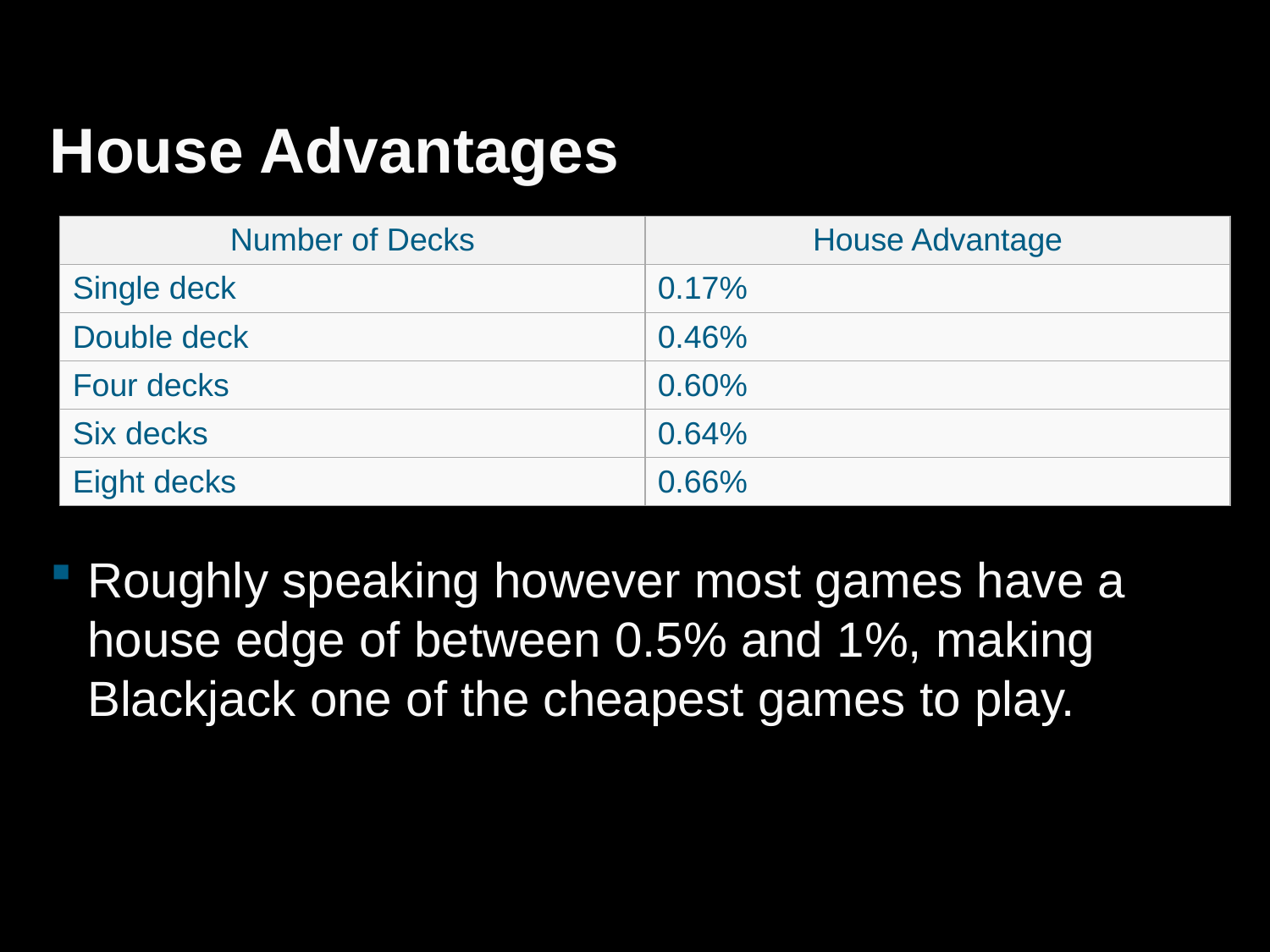

# House Advantages

| Number of Decks | House Advantage |
| --- | --- |
| Single deck | 0.17% |
| Double deck | 0.46% |
| Four decks | 0.60% |
| Six decks | 0.64% |
| Eight decks | 0.66% |
Roughly speaking however most games have a house edge of between 0.5% and 1%, making Blackjack one of the cheapest games to play.
42